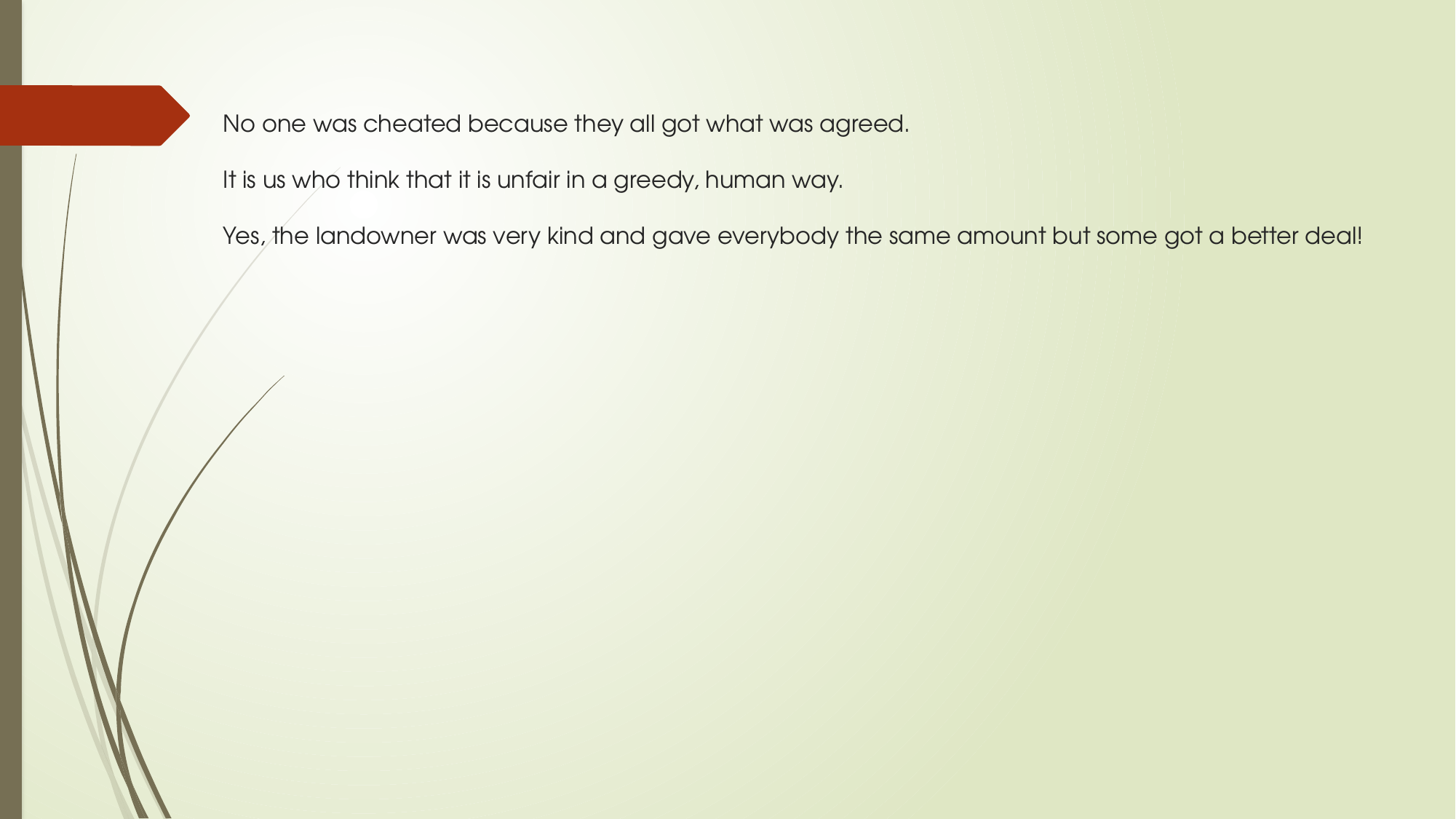

# No one was cheated because they all got what was agreed. It is us who think that it is unfair in a greedy, human way. Yes, the landowner was very kind and gave everybody the same amount but some got a better deal!